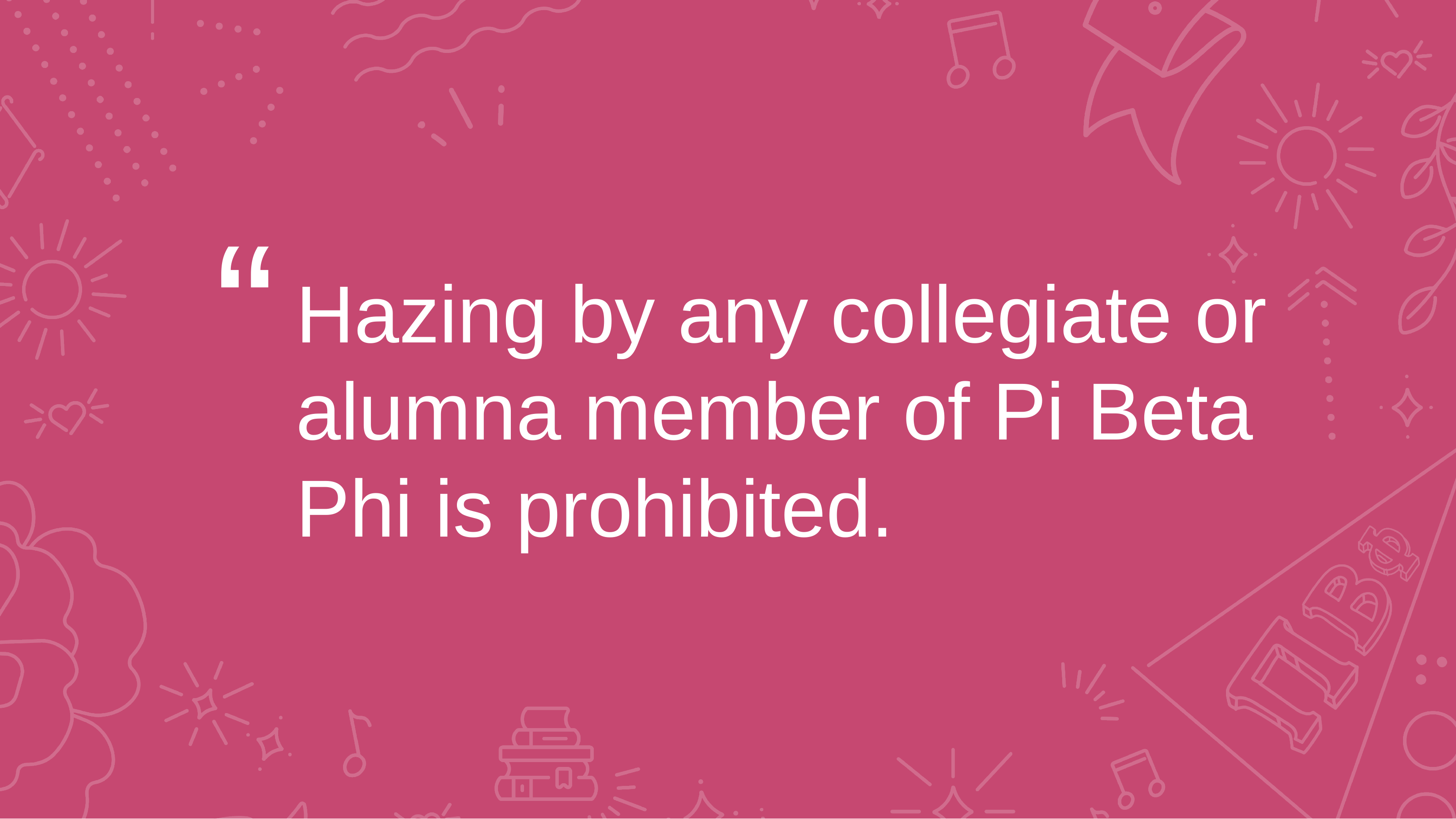

# Hazing by any collegiate or alumna member of Pi Beta Phi is prohibited.